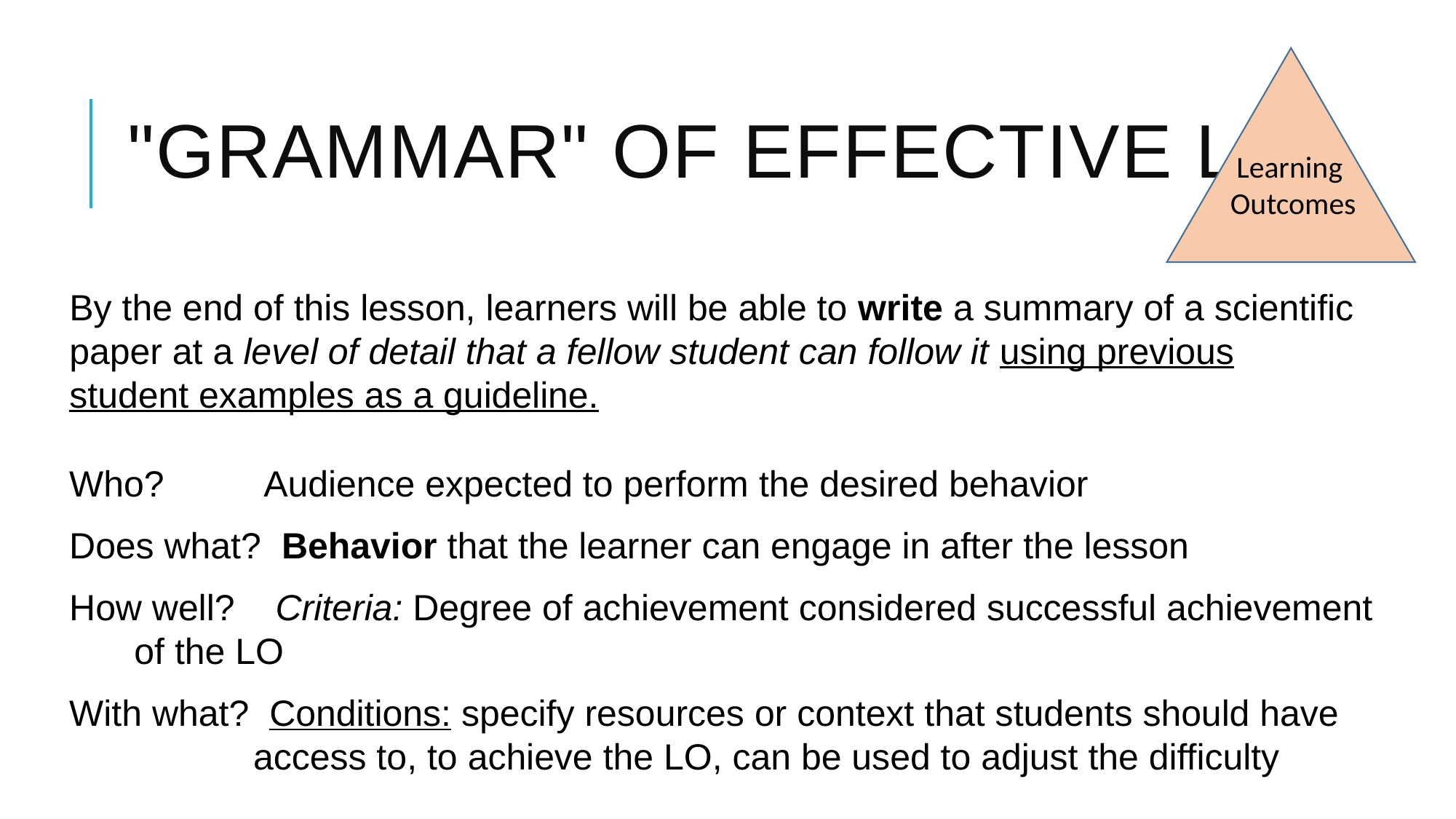

Learning
Outcomes
# "Grammar" of effective LO
By the end of this lesson, learners will be able to write a summary of a scientific paper at a level of detail that a fellow student can follow it using previous student examples as a guideline.
Who?          Audience expected to perform the desired behavior
Does what?  Behavior that the learner can engage in after the lesson
How well?    Criteria: Degree of achievement considered successful achievement of the LO
With what?  Conditions: specify resources or context that students should have access to, to achieve the LO, can be used to adjust the difficulty